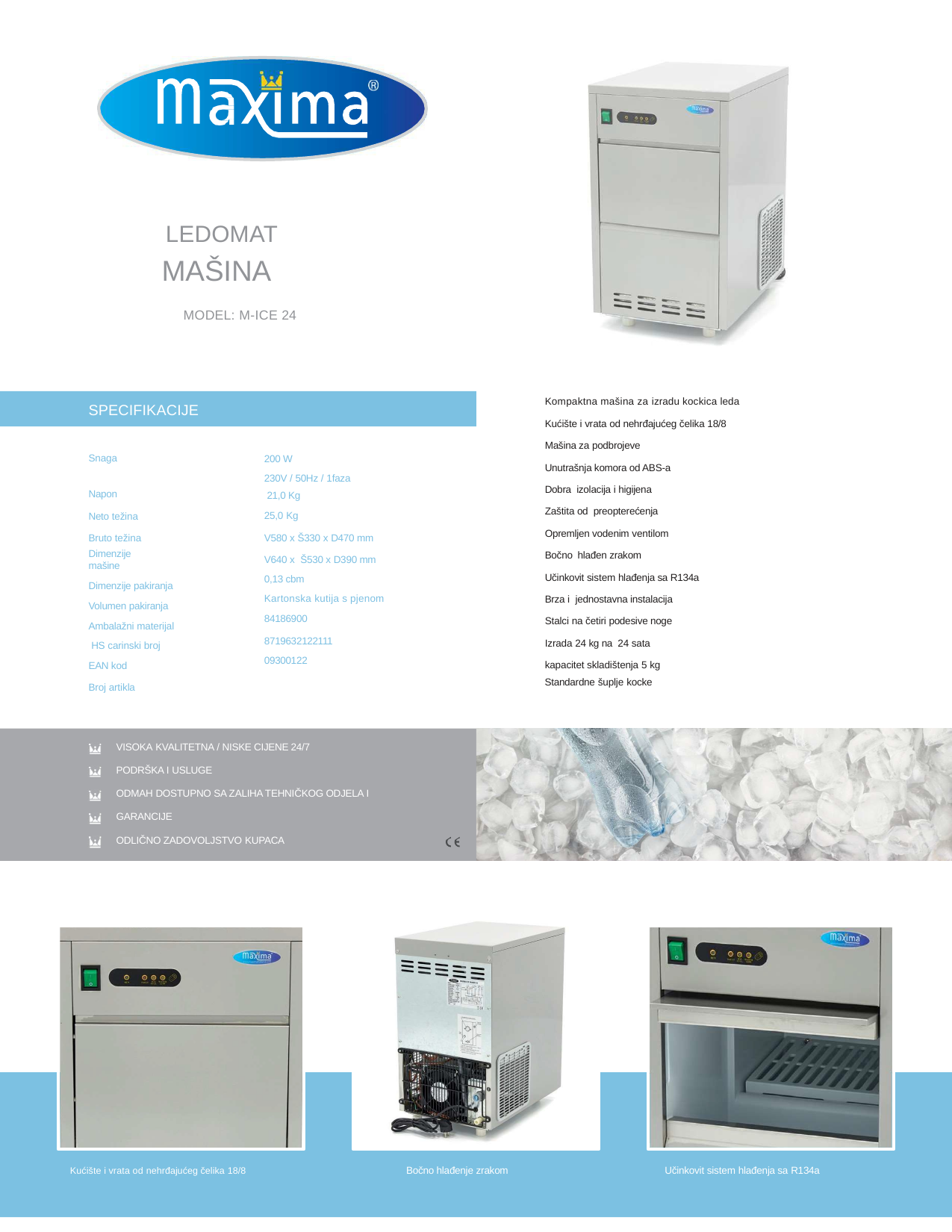

LEDOMAT
MAŠINA
MODEL: M-ICE 24

Kompaktna mašina za izradu kockica leda
Kućište i vrata od nehrđajućeg čelika 18/8  Mašina za podbrojeve
Unutrašnja komora od ABS-a
Dobra  izolacija i higijena
Zaštita od  preopterećenja
Opremljen vodenim ventilom
Bočno  hlađen zrakom
Učinkovit sistem hlađenja sa R134a
Brza i  jednostavna instalacija
Stalci na četiri podesive noge
Izrada 24 kg na  24 sata
kapacitet skladištenja 5 kg
SPECIFIKACIJE
Snaga  Napon
Neto težina  Bruto težina
Dimenzije mašine
Dimenzije pakiranja  Volumen pakiranja  Ambalažni materijal  HS carinski broj  EAN kod
Broj artikla
200 W
230V / 50Hz / 1faza  21,0 Kg
25,0 Kg
V580 x Š330 x D470 mm
V640 x  Š530 x D390 mm
0,13 cbm
Kartonska kutija s pjenom
84186900
8719632122111
09300122
Standardne šuplje kocke

VISOKA KVALITETNA / NISKE CIJENE 24/7
PODRŠKA I USLUGE
ODMAH DOSTUPNO SA ZALIHA TEHNIČKOG ODJELA I  GARANCIJE

ODLIČNO ZADOVOLJSTVO KUPACA

Učinkovit sistem hlađenja sa R134a
Bočno hlađenje zrakom
Kućište i vrata od nehrđajućeg čelika 18/8